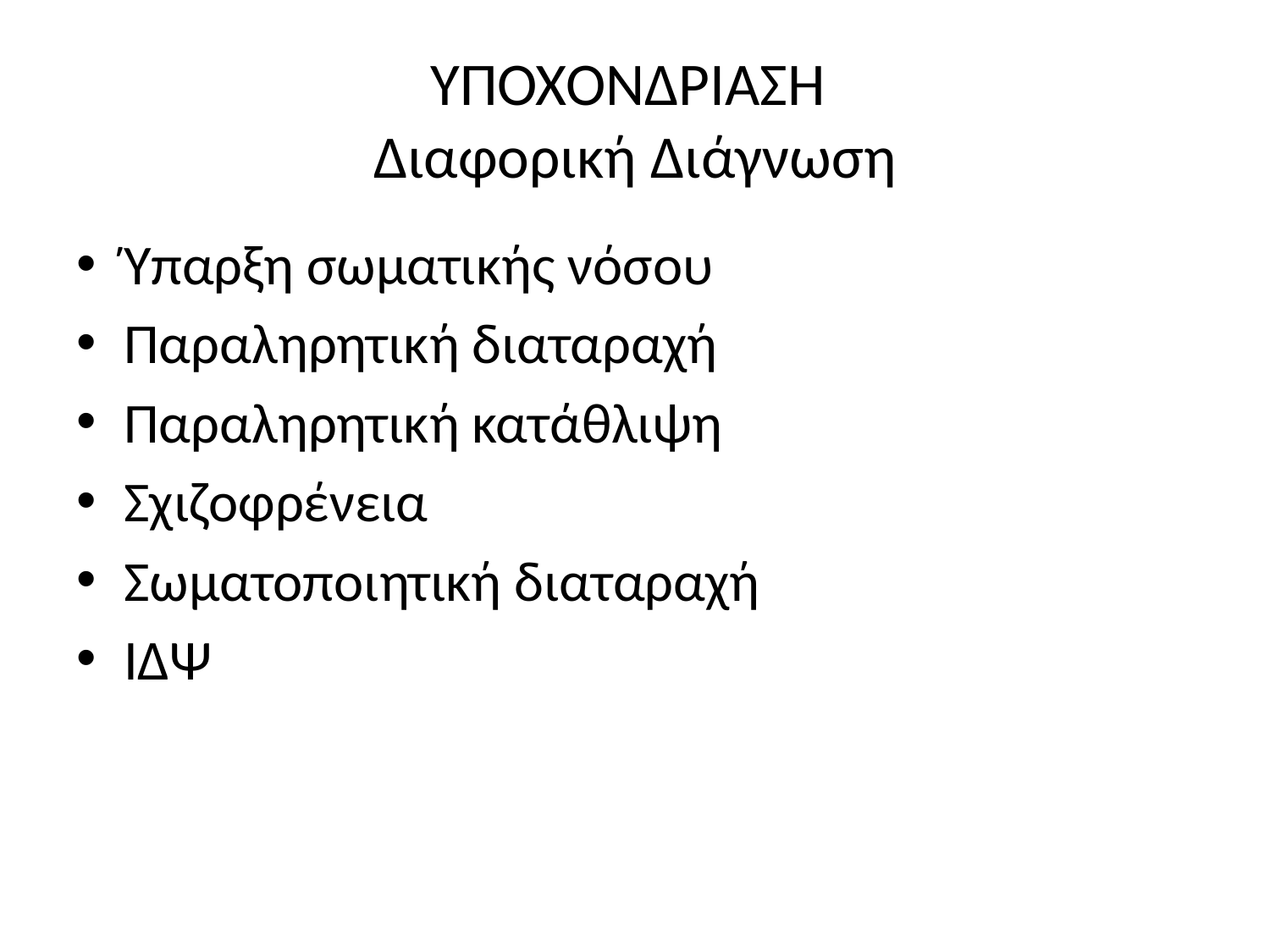

# ΥΠΟΧΟΝΔΡΙΑΣΗ Διαφορική Διάγνωση
Ύπαρξη σωματικής νόσου
Παραληρητική διαταραχή
Παραληρητική κατάθλιψη
Σχιζοφρένεια
Σωματοποιητική διαταραχή
ΙΔΨ